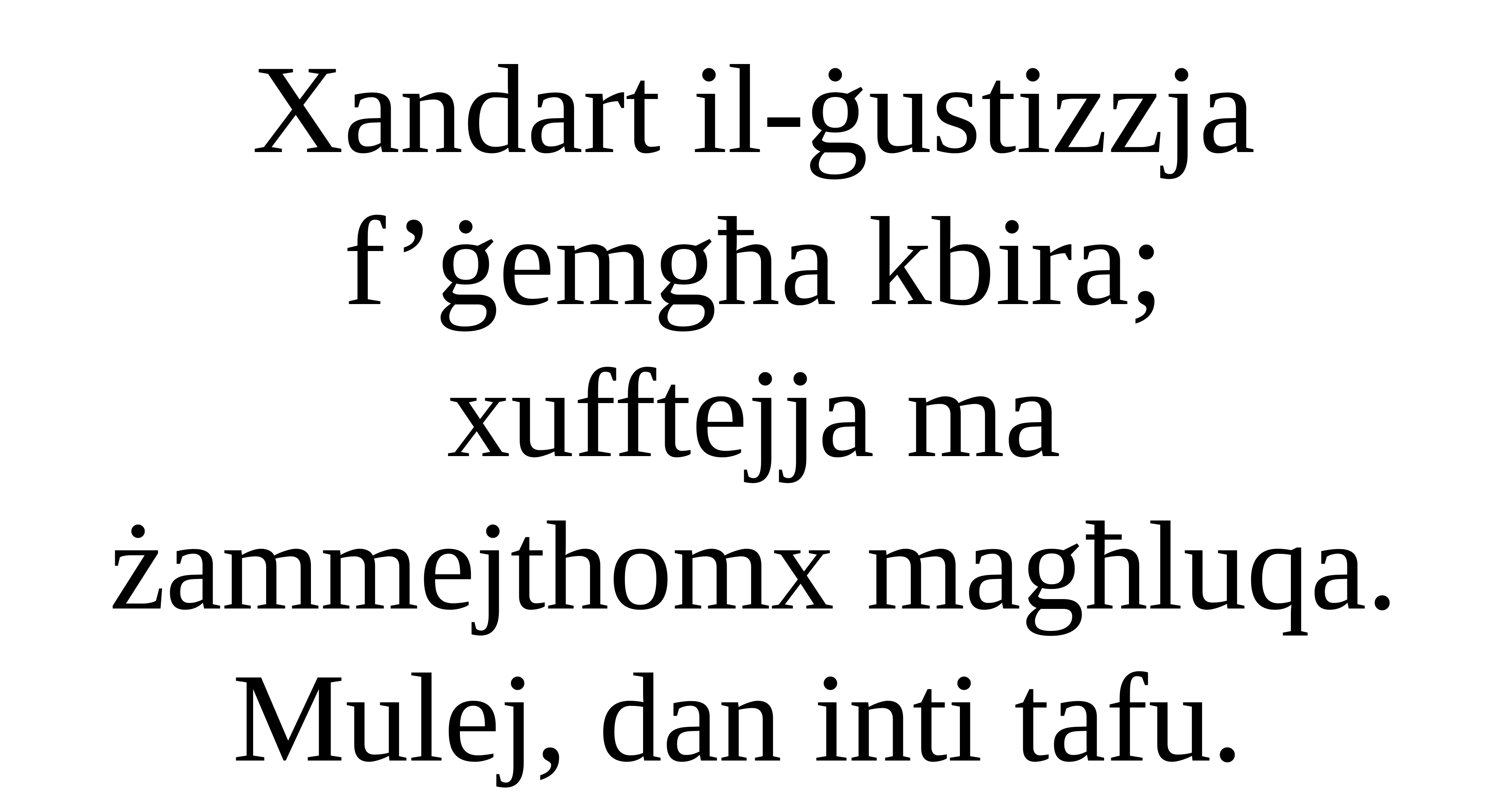

Xandart il-ġustizzja f’ġemgħa kbira;
xufftejja ma żammejthomx magħluqa.
Mulej, dan inti tafu.